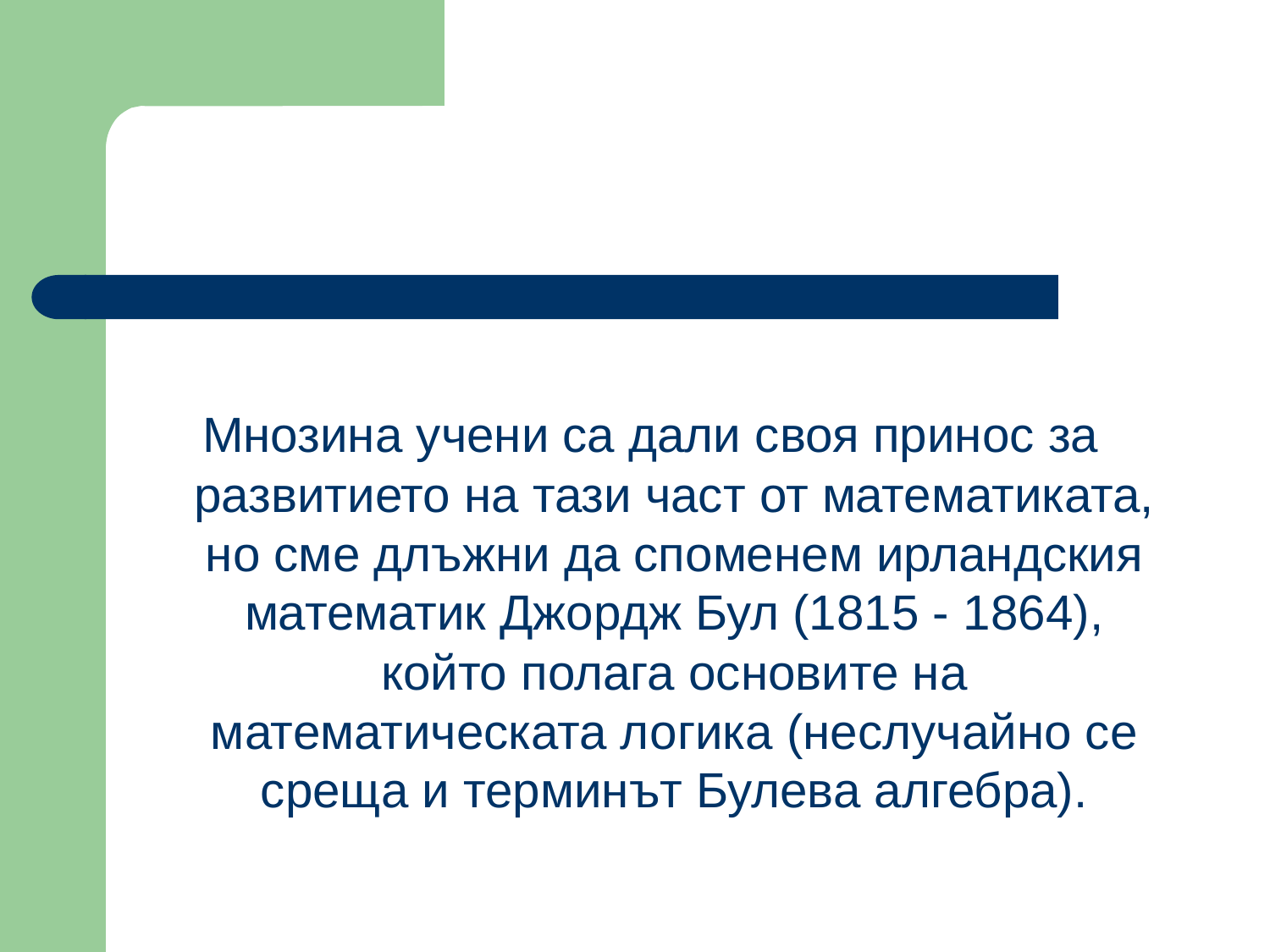

#

Мнозина учени са дали своя принос за развитието на тази част от математиката, но сме длъжни да споменем ирландския математик Джордж Бул (1815 - 1864), който полага основите на математическата логика (неслучайно се среща и терминът Булева алгебра).